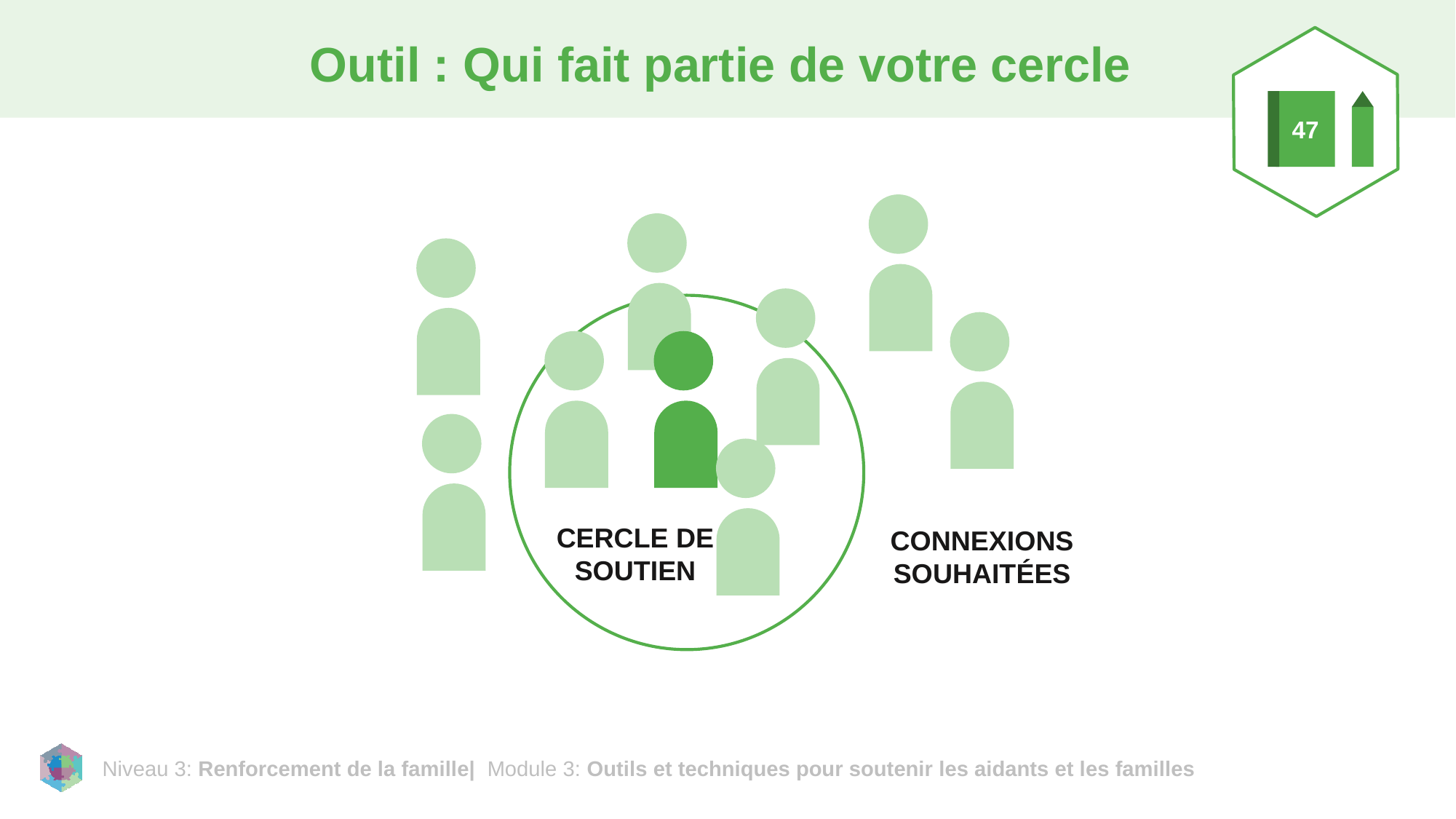

# Outil : Qui fait partie de votre cercle

47

CERCLE DE SOUTIEN
CONNEXIONS SOUHAITÉES